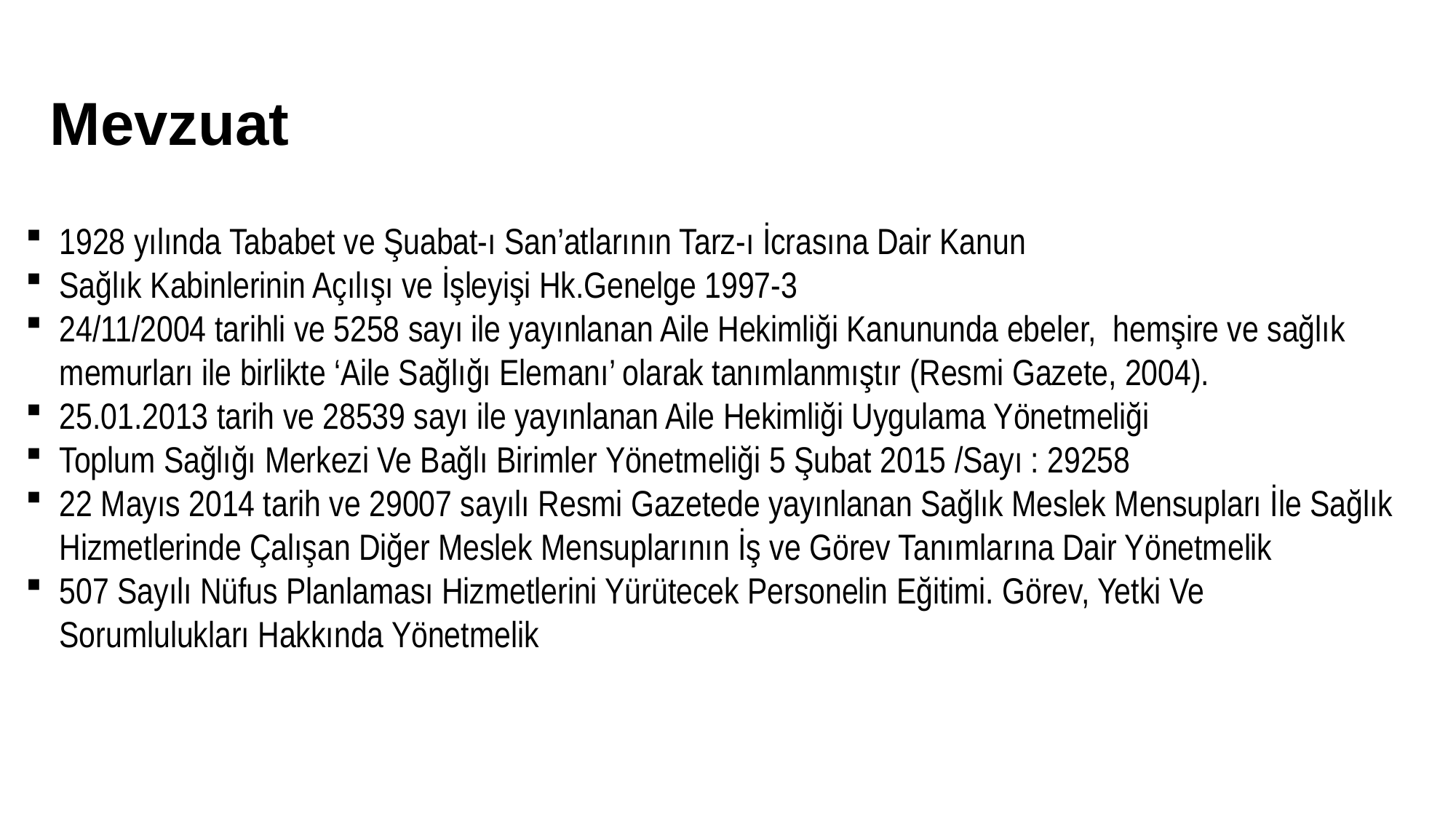

Mevzuat
1928 yılında Tababet ve Şuabat-ı San’atlarının Tarz-ı İcrasına Dair Kanun
Sağlık Kabinlerinin Açılışı ve İşleyişi Hk.Genelge 1997-3
24/11/2004 tarihli ve 5258 sayı ile yayınlanan Aile Hekimliği Kanununda ebeler,  hemşire ve sağlık memurları ile birlikte ‘Aile Sağlığı Elemanı’ olarak tanımlanmıştır (Resmi Gazete, 2004).
25.01.2013 tarih ve 28539 sayı ile yayınlanan Aile Hekimliği Uygulama Yönetmeliği
Toplum Sağlığı Merkezi Ve Bağlı Birimler Yönetmeliği 5 Şubat 2015 /Sayı : 29258
22 Mayıs 2014 tarih ve 29007 sayılı Resmi Gazetede yayınlanan Sağlık Meslek Mensupları İle Sağlık Hizmetlerinde Çalışan Diğer Meslek Mensuplarının İş ve Görev Tanımlarına Dair Yönetmelik
507 Sayılı Nüfus Planlaması Hizmetlerini Yürütecek Personelin Eğitimi. Görev, Yetki Ve Sorumlulukları Hakkında Yönetmelik